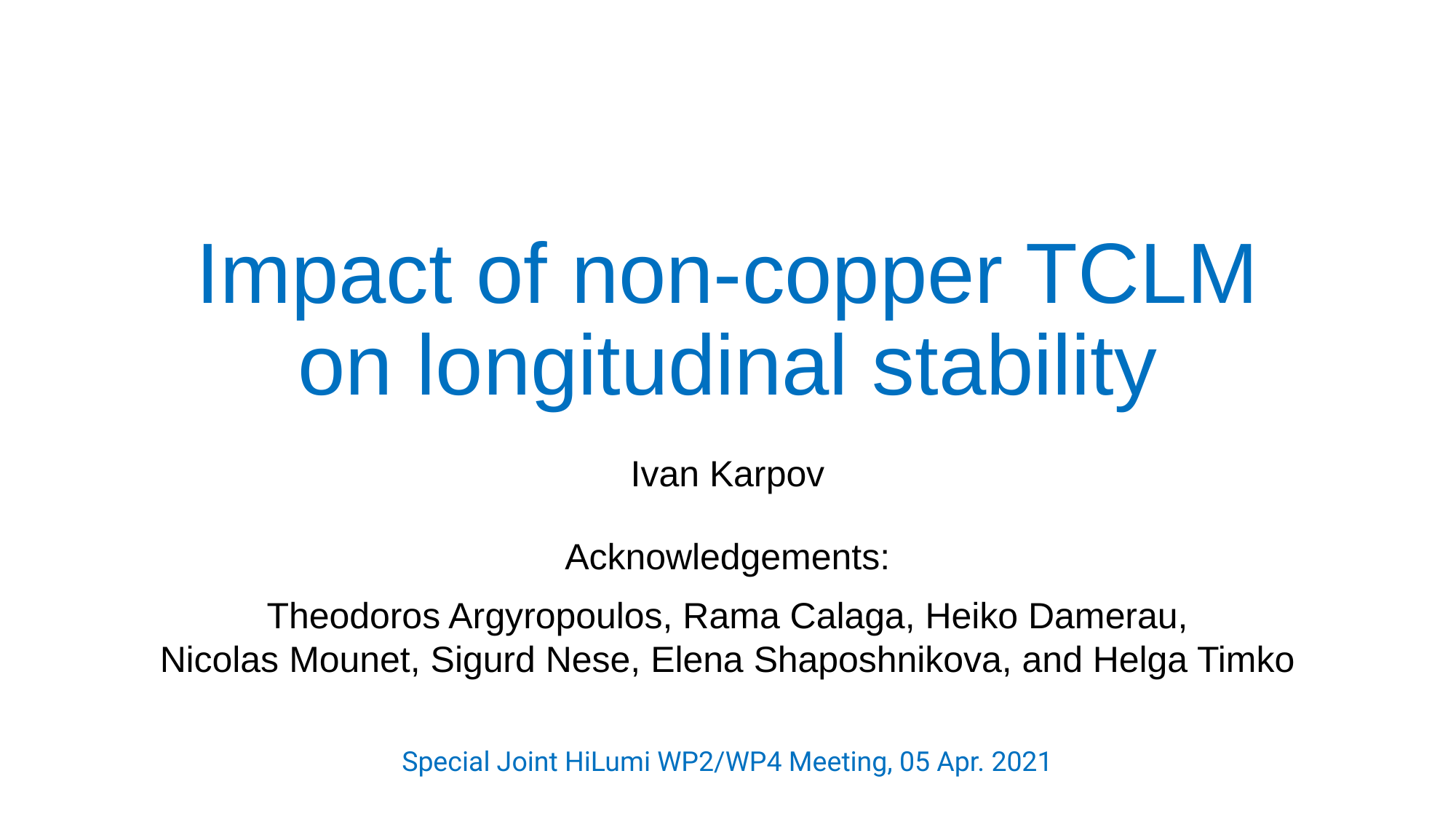

# Impact of non-copper TCLM on longitudinal stability
Ivan Karpov

Acknowledgements:
Theodoros Argyropoulos, Rama Calaga, Heiko Damerau,
Nicolas Mounet, Sigurd Nese, Elena Shaposhnikova, and Helga Timko
Special Joint HiLumi WP2/WP4 Meeting, 05 Apr. 2021